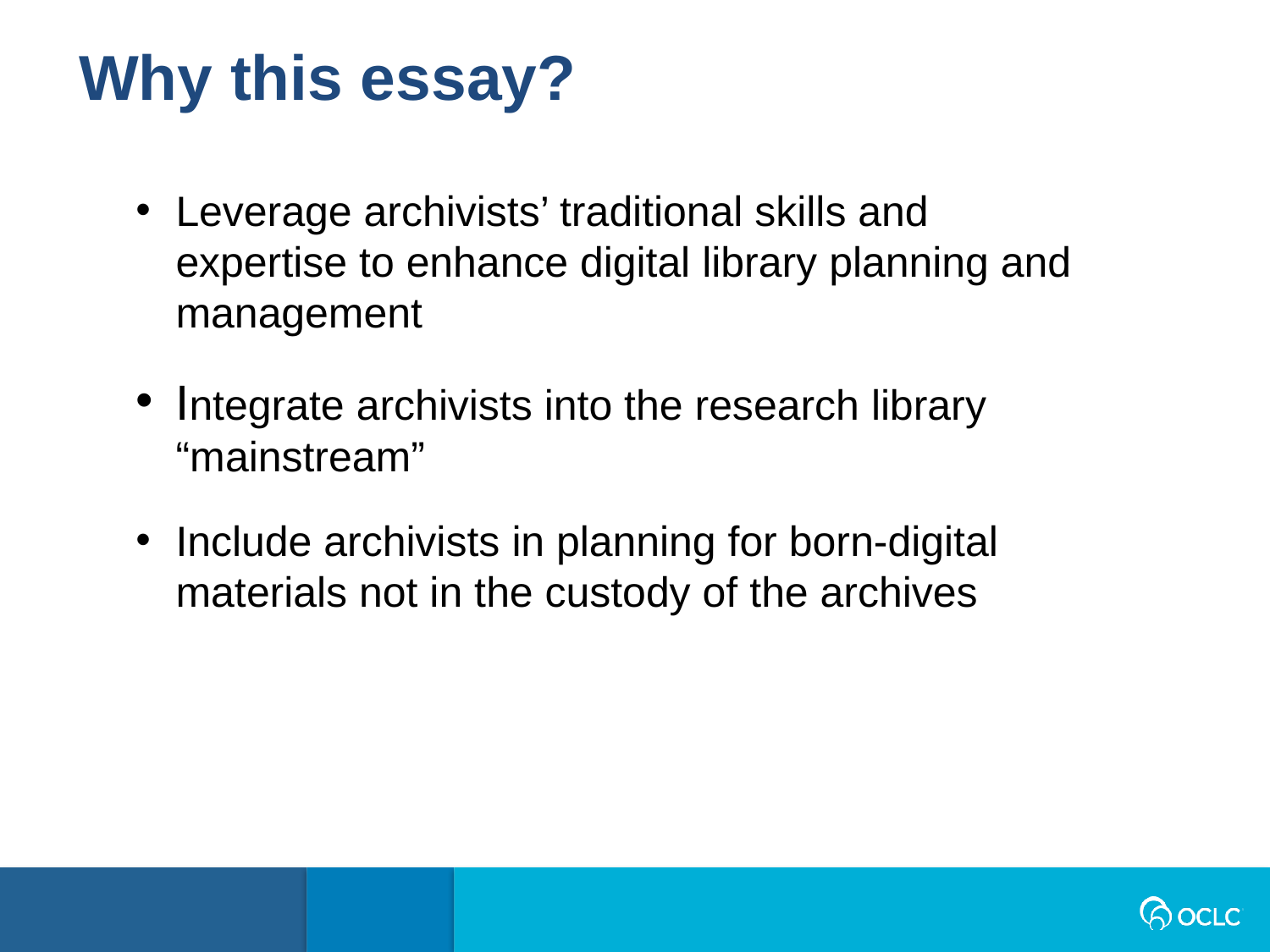

Why this essay?
Leverage archivists’ traditional skills and expertise to enhance digital library planning and management

Integrate archivists into the research library “mainstream”

Include archivists in planning for born-digital materials not in the custody of the archives